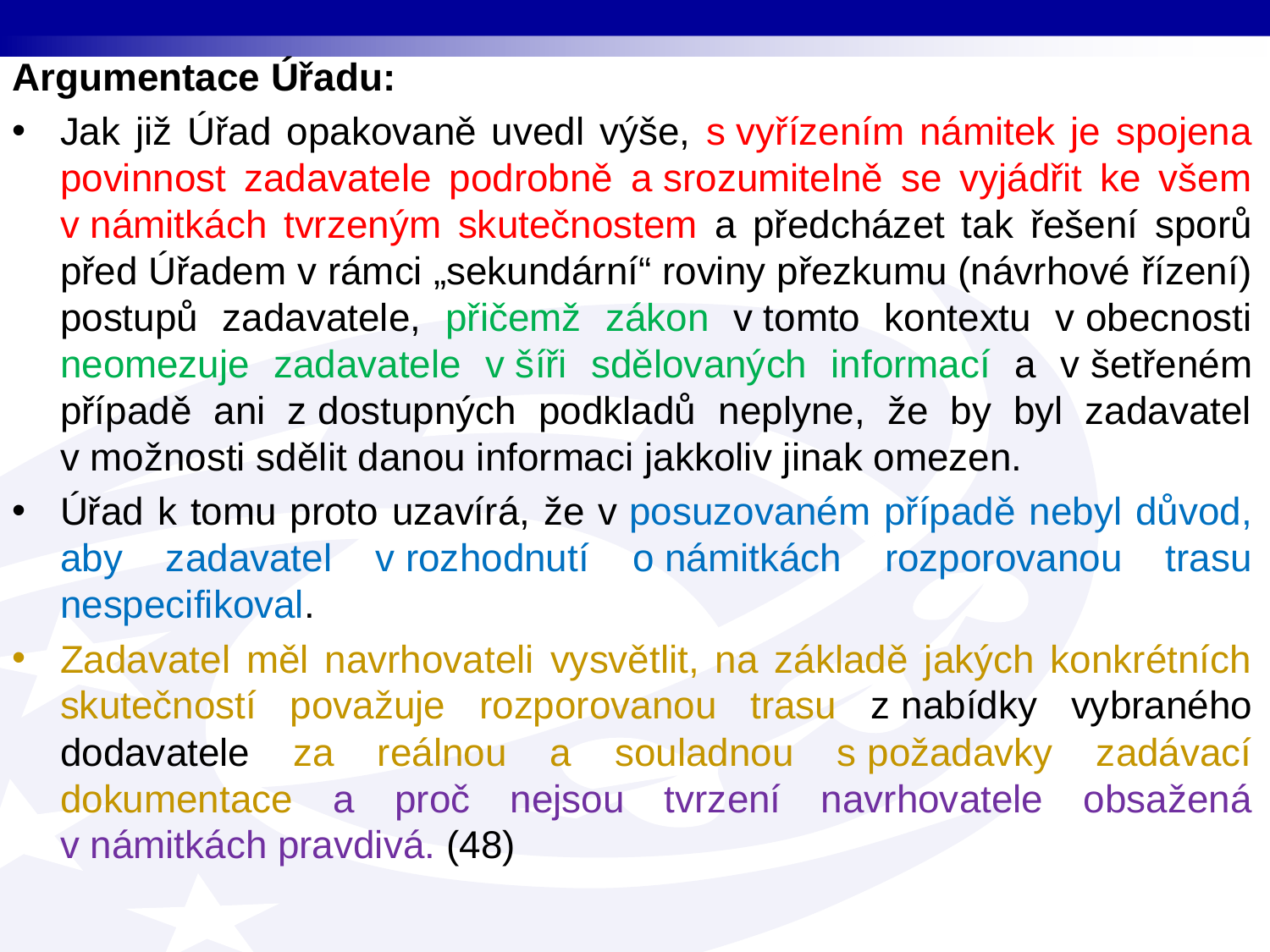

Argumentace Úřadu:
Jak již Úřad opakovaně uvedl výše, s vyřízením námitek je spojena povinnost zadavatele podrobně a srozumitelně se vyjádřit ke všem v námitkách tvrzeným skutečnostem a předcházet tak řešení sporů před Úřadem v rámci „sekundární“ roviny přezkumu (návrhové řízení) postupů zadavatele, přičemž zákon v tomto kontextu v obecnosti neomezuje zadavatele v šíři sdělovaných informací a v šetřeném případě ani z dostupných podkladů neplyne, že by byl zadavatel v možnosti sdělit danou informaci jakkoliv jinak omezen.
Úřad k tomu proto uzavírá, že v posuzovaném případě nebyl důvod, aby zadavatel v rozhodnutí o námitkách rozporovanou trasu nespecifikoval.
Zadavatel měl navrhovateli vysvětlit, na základě jakých konkrétních skutečností považuje rozporovanou trasu z nabídky vybraného dodavatele za reálnou a souladnou s požadavky zadávací dokumentace a proč nejsou tvrzení navrhovatele obsažená v námitkách pravdivá. (48)